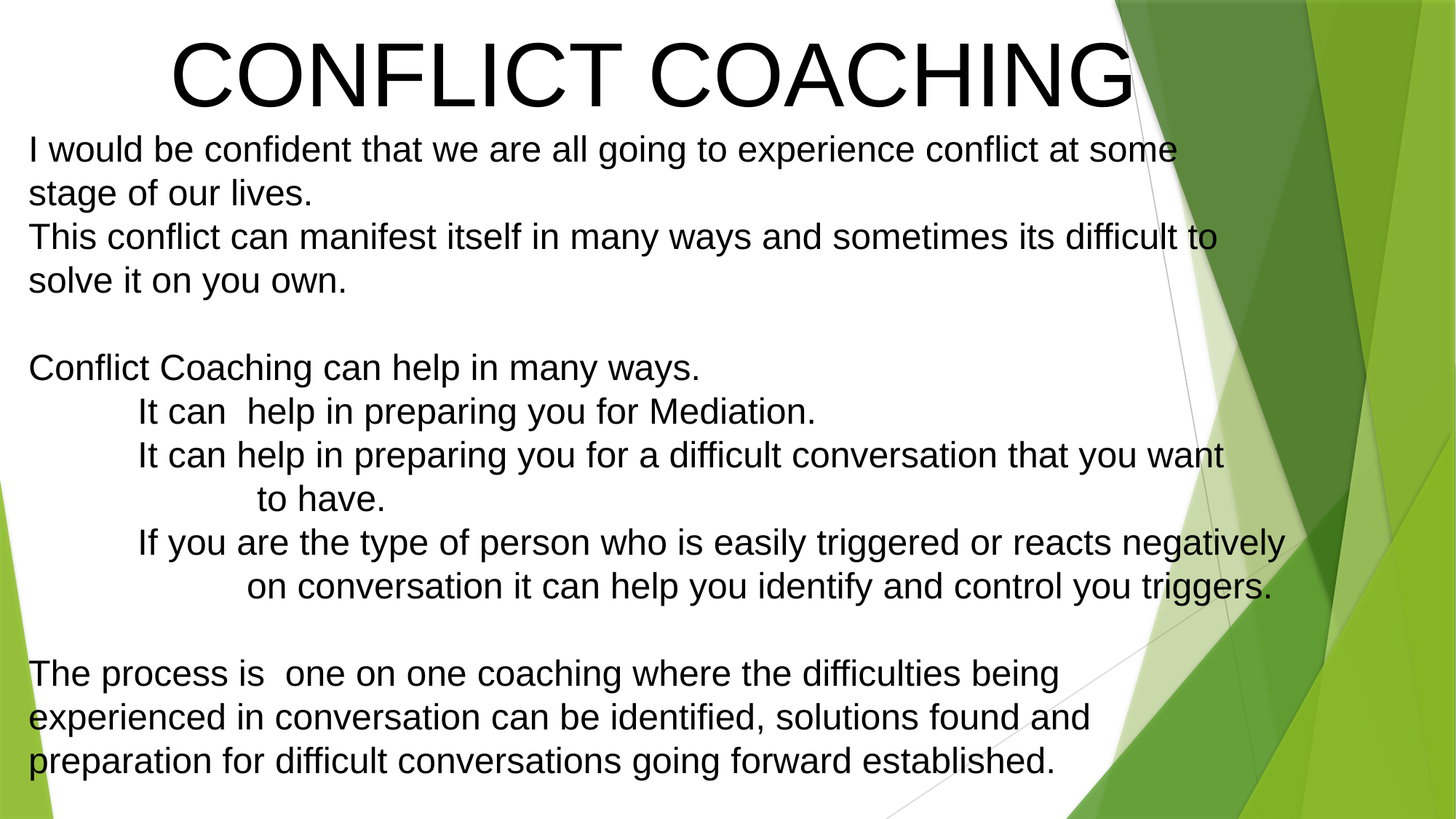

CONFLICT COACHING
I would be confident that we are all going to experience conflict at some
stage of our lives.
This conflict can manifest itself in many ways and sometimes its difficult to
solve it on you own.

Conflict Coaching can help in many ways.
	It can  help in preparing you for Mediation.
	It can help in preparing you for a difficult conversation that you want
		 to have.
	If you are the type of person who is easily triggered or reacts negatively
		on conversation it can help you identify and control you triggers.

The process is  one on one coaching where the difficulties being
experienced in conversation can be identified, solutions found and
preparation for difficult conversations going forward established.